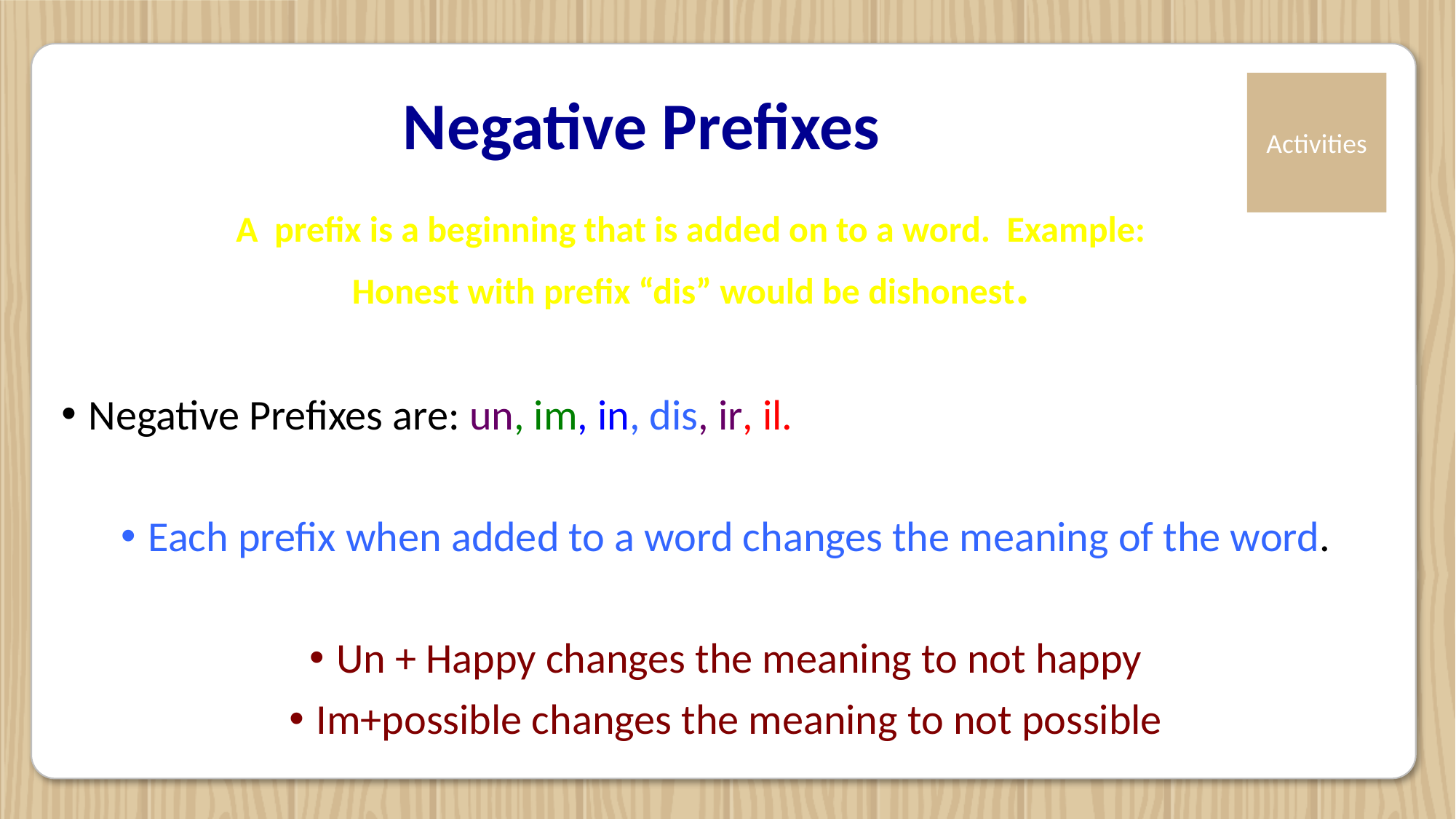

# Negative Prefixes
A  prefix is a beginning that is added on to a word.  Example:
Honest with prefix “dis” would be dishonest.
Negative Prefixes are: un, im, in, dis, ir, il.

Each prefix when added to a word changes the meaning of the word.

Un + Happy changes the meaning to not happy
Im+possible changes the meaning to not possible